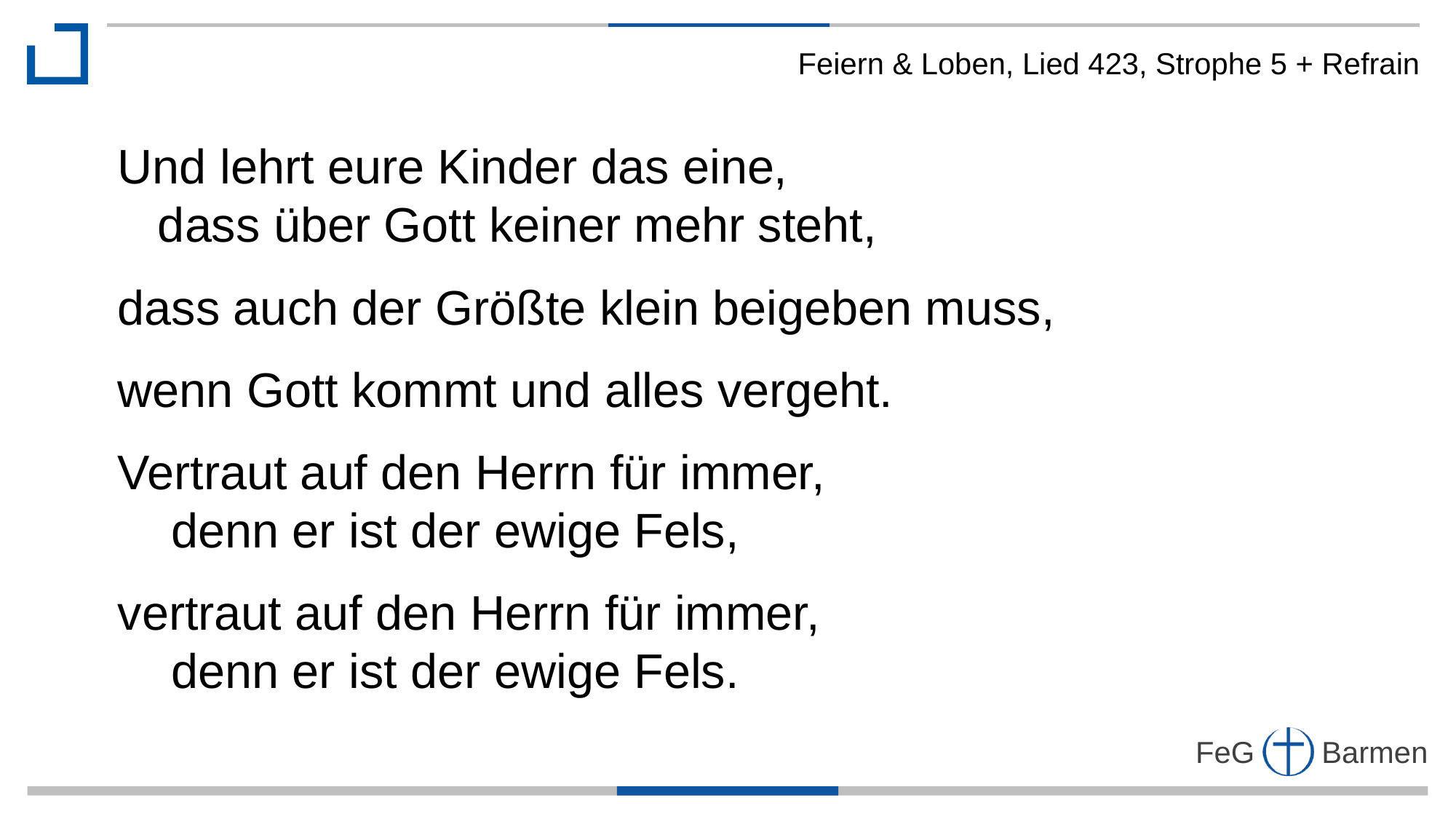

Feiern & Loben, Lied 423, Strophe 5 + Refrain
Und lehrt eure Kinder das eine,
   dass über Gott keiner mehr steht,
dass auch der Größte klein beigeben muss,
wenn Gott kommt und alles vergeht.
Vertraut auf den Herrn für immer,
    denn er ist der ewige Fels,
vertraut auf den Herrn für immer,
    denn er ist der ewige Fels.